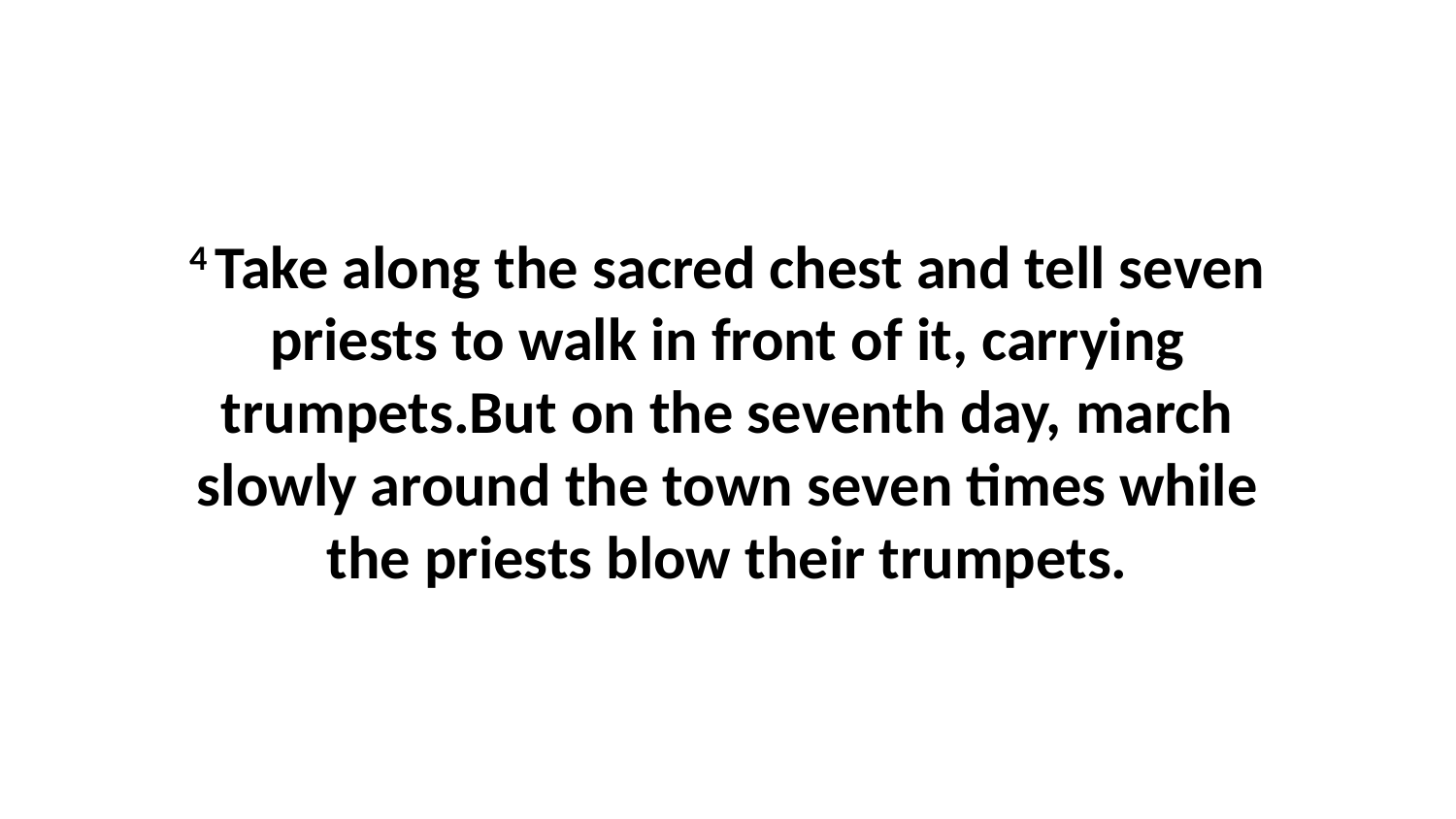

4 Take along the sacred chest and tell seven priests to walk in front of it, carrying trumpets.But on the seventh day, march slowly around the town seven times while the priests blow their trumpets.